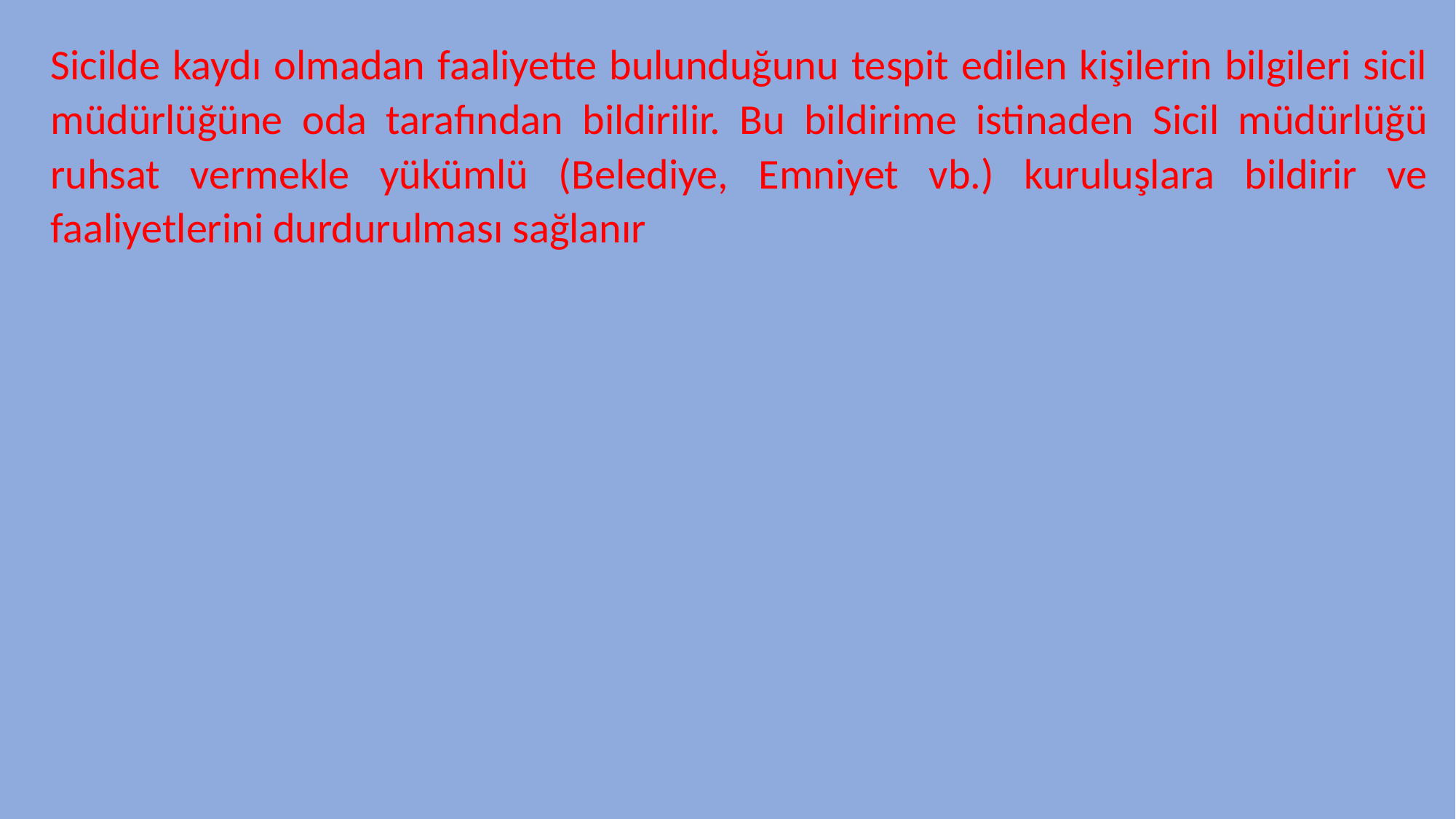

Sicilde kaydı olmadan faaliyette bulunduğunu tespit edilen kişilerin bilgileri sicil müdürlüğüne oda tarafından bildirilir. Bu bildirime istinaden Sicil müdürlüğü ruhsat vermekle yükümlü (Belediye, Emniyet vb.) kuruluşlara bildirir ve faaliyetlerini durdurulması sağlanır